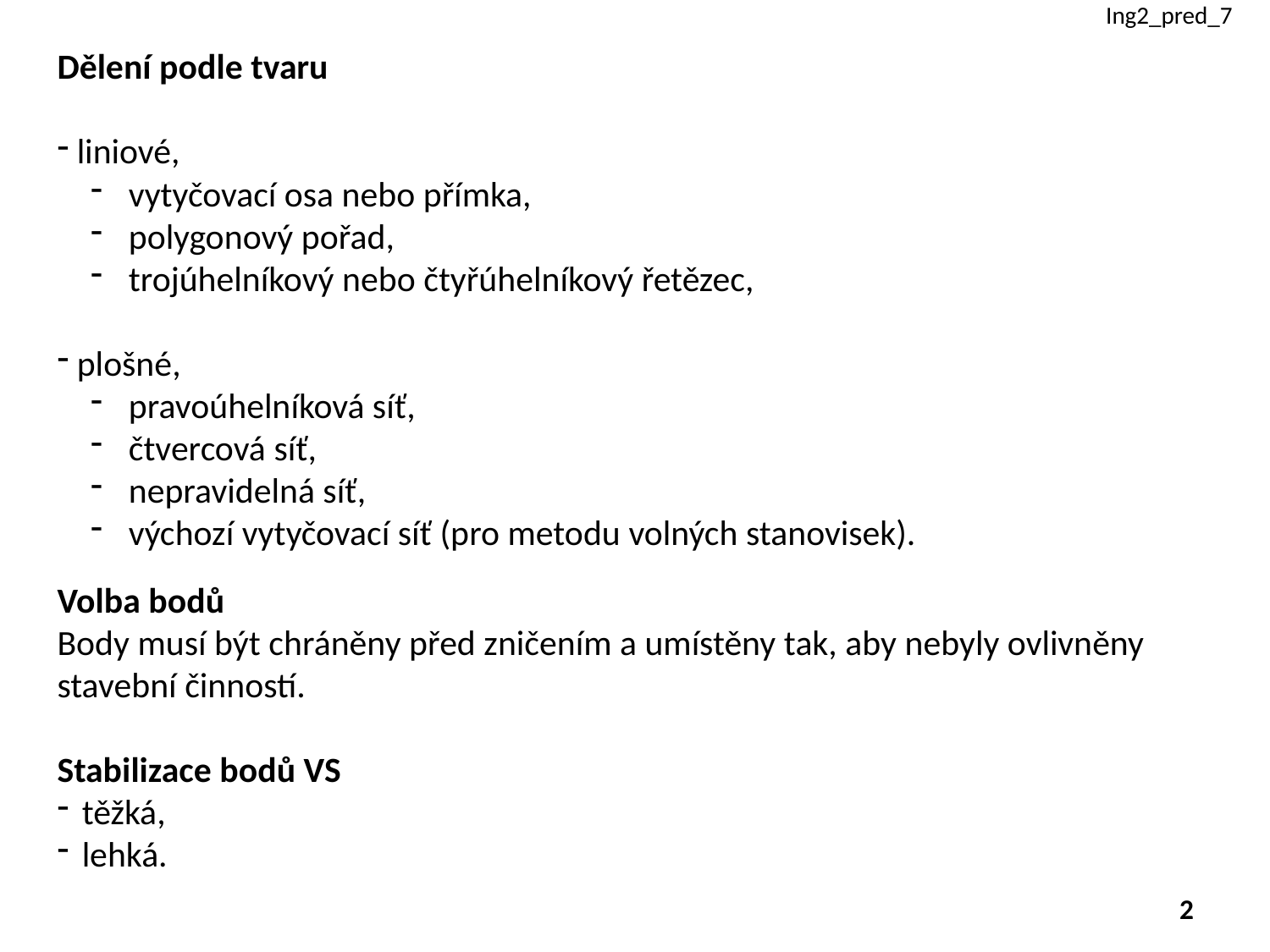

Ing2_pred_7
Dělení podle tvaru

 liniové,
 vytyčovací osa nebo přímka,
 polygonový pořad,
 trojúhelníkový nebo čtyřúhelníkový řetězec,

 plošné,
 pravoúhelníková síť,
 čtvercová síť,
 nepravidelná síť,
 výchozí vytyčovací síť (pro metodu volných stanovisek).

Volba bodů
Body musí být chráněny před zničením a umístěny tak, aby nebyly ovlivněny stavební činností.

Stabilizace bodů VS
těžká,
lehká.

2